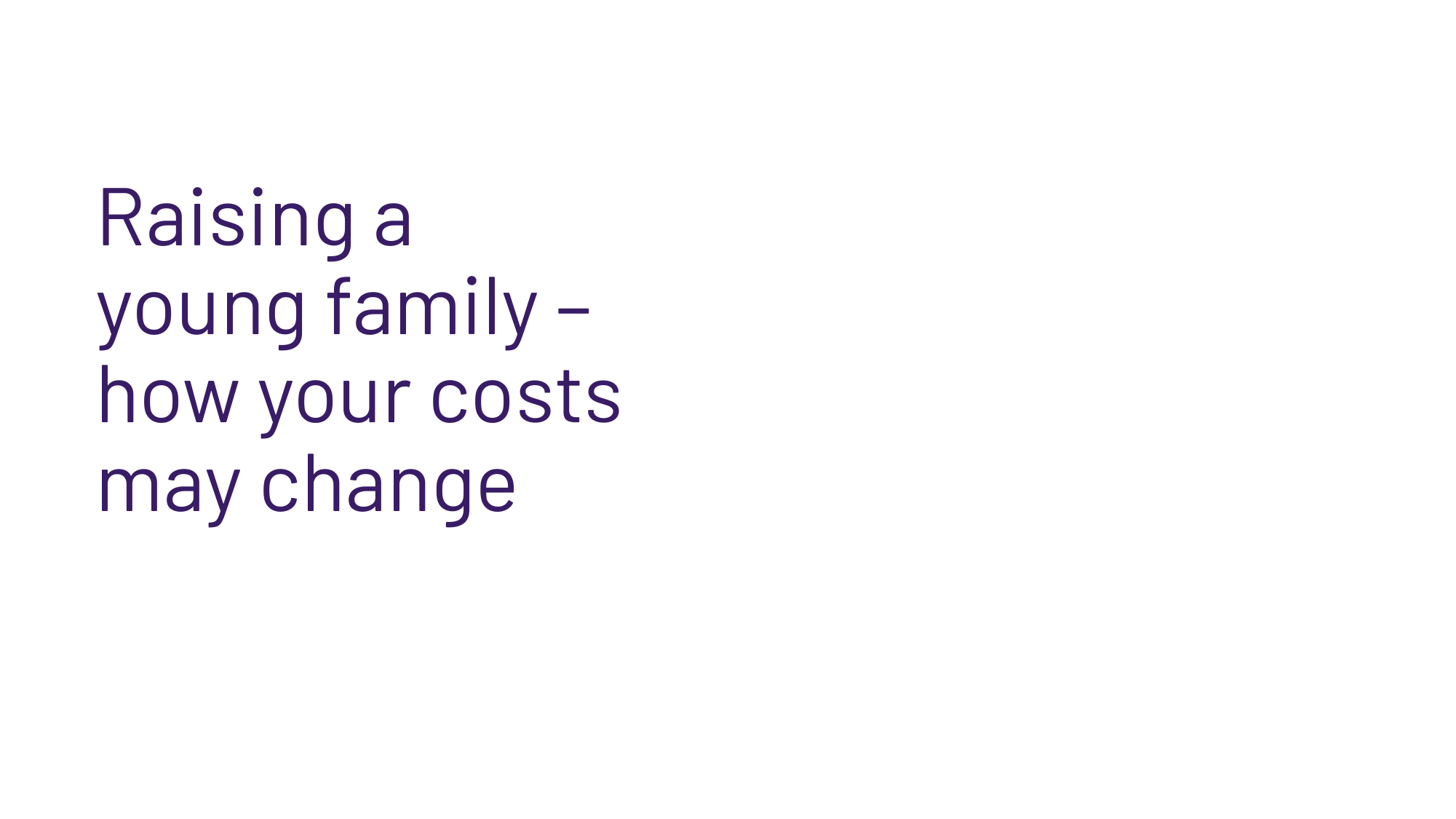

Raising a young family – how your costs may change